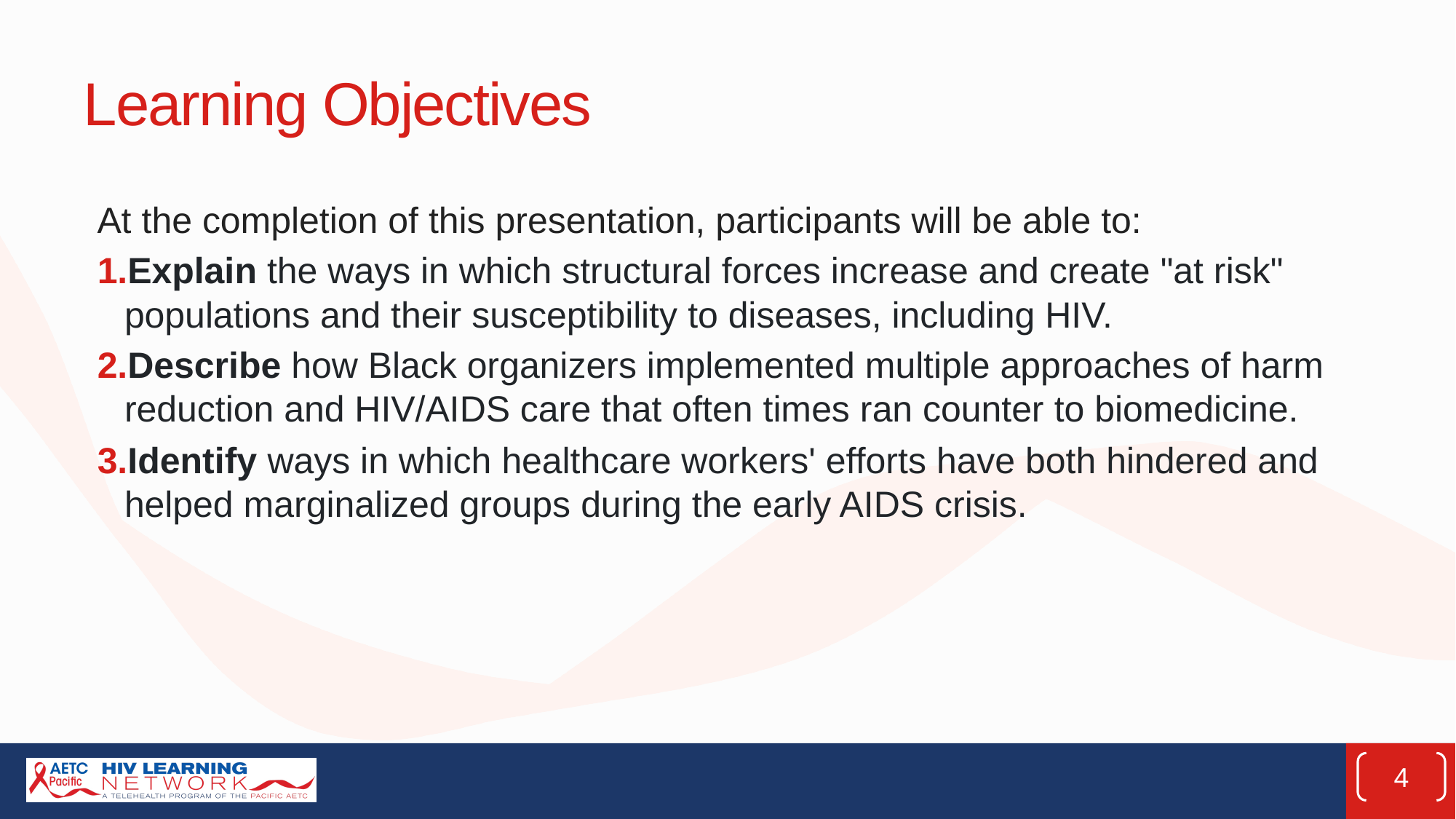

# Learning Objectives
At the completion of this presentation, participants will be able to:
Explain the ways in which structural forces increase and create "at risk" populations and their susceptibility to diseases, including HIV.
Describe how Black organizers implemented multiple approaches of harm reduction and HIV/AIDS care that often times ran counter to biomedicine.
Identify ways in which healthcare workers' efforts have both hindered and helped marginalized groups during the early AIDS crisis.

4